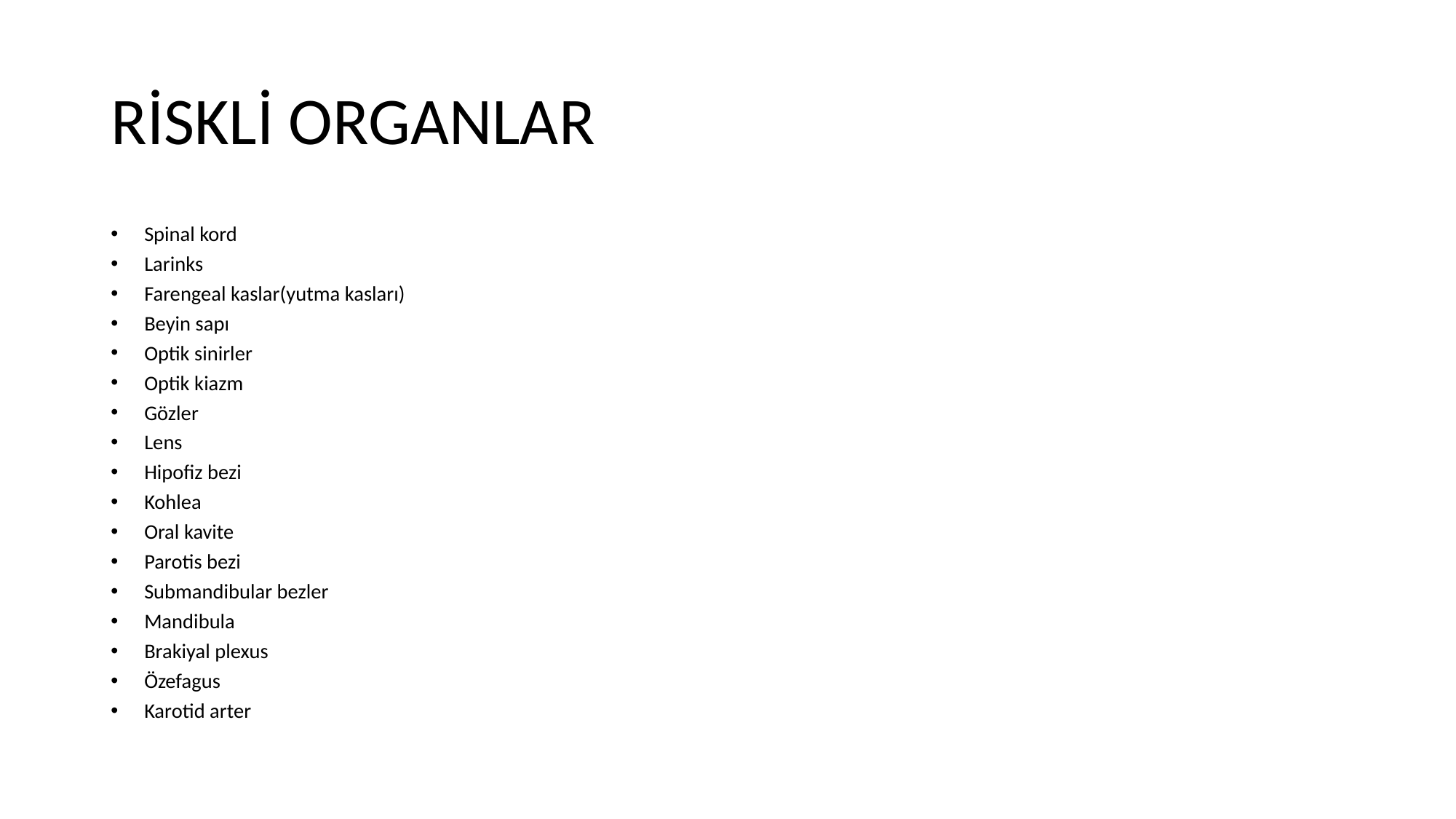

# RİSKLİ ORGANLAR
Spinal kord
Larinks
Farengeal kaslar(yutma kasları)
Beyin sapı
Optik sinirler
Optik kiazm
Gözler
Lens
Hipofiz bezi
Kohlea
Oral kavite
Parotis bezi
Submandibular bezler
Mandibula
Brakiyal plexus
Özefagus
Karotid arter